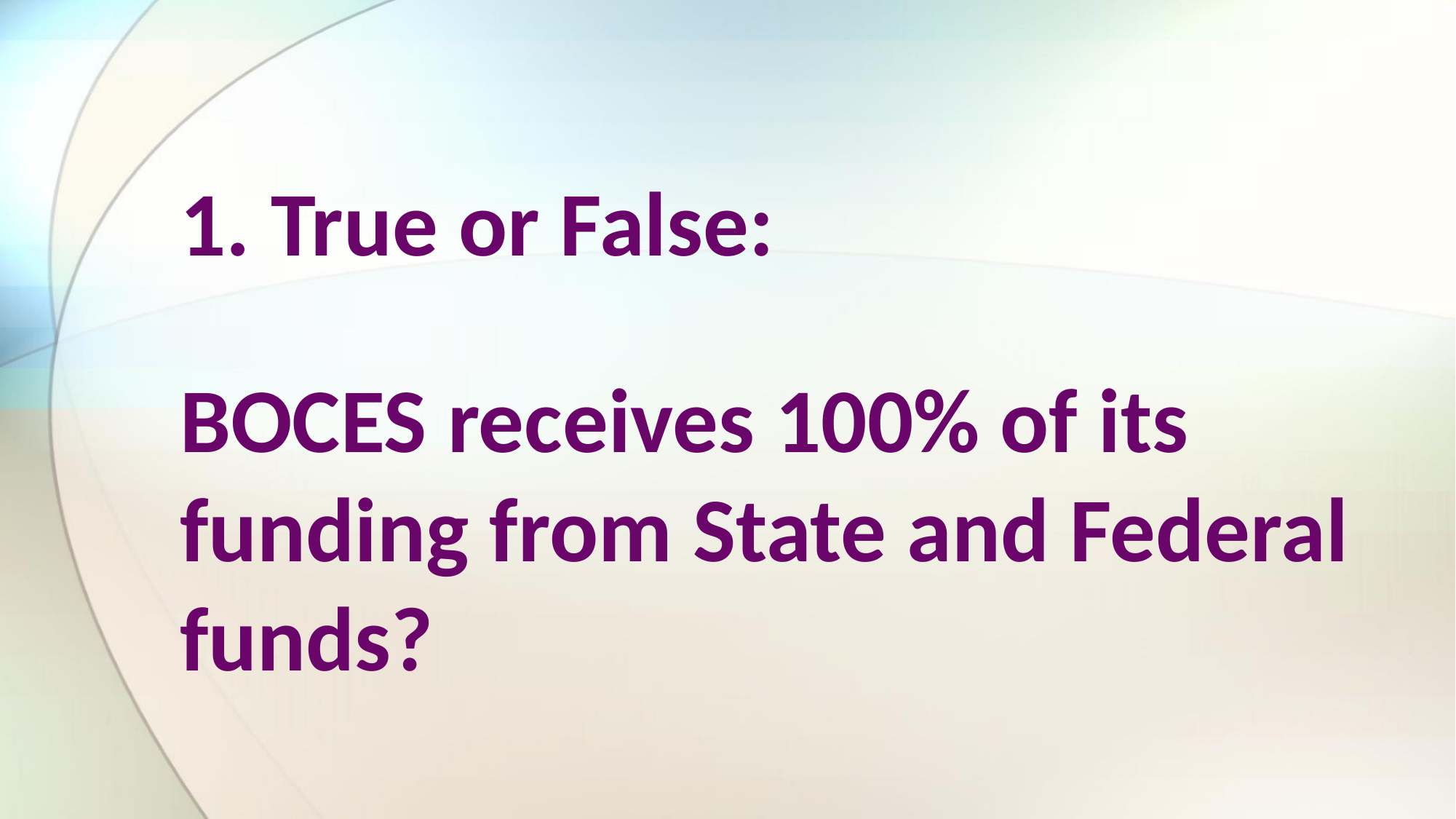

# 1. True or False: BOCES receives 100% of its funding from State and Federal funds?